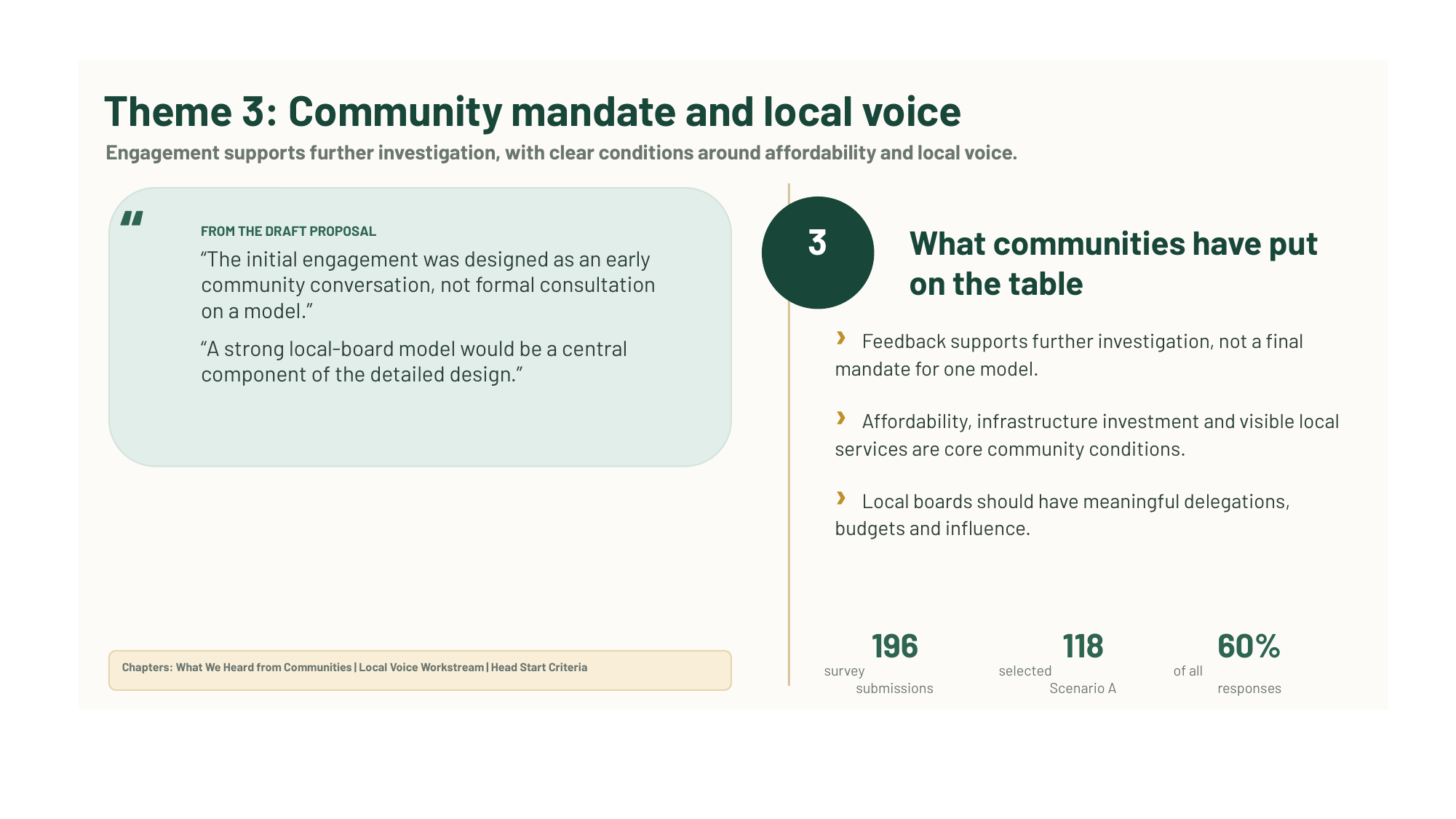

Theme 3: Community mandate and local voice
Engagement supports further investigation, with clear conditions around affordability and local voice.

“

FROM THE DRAFT PROPOSAL
“The initial engagement was designed as an early community conversation, not formal consultation on a model.”
“A strong local-board model would be a central component of the detailed design.”
What communities have put on the table
3
›  Feedback supports further investigation, not a final mandate for one model.
›  Affordability, infrastructure investment and visible local services are core community conditions.
›  Local boards should have meaningful delegations, budgets and influence.
196
118
60%

Chapters: What We Heard from Communities | Local Voice Workstream | Head Start Criteria
survey
submissions
selected
Scenario A
of all
responses